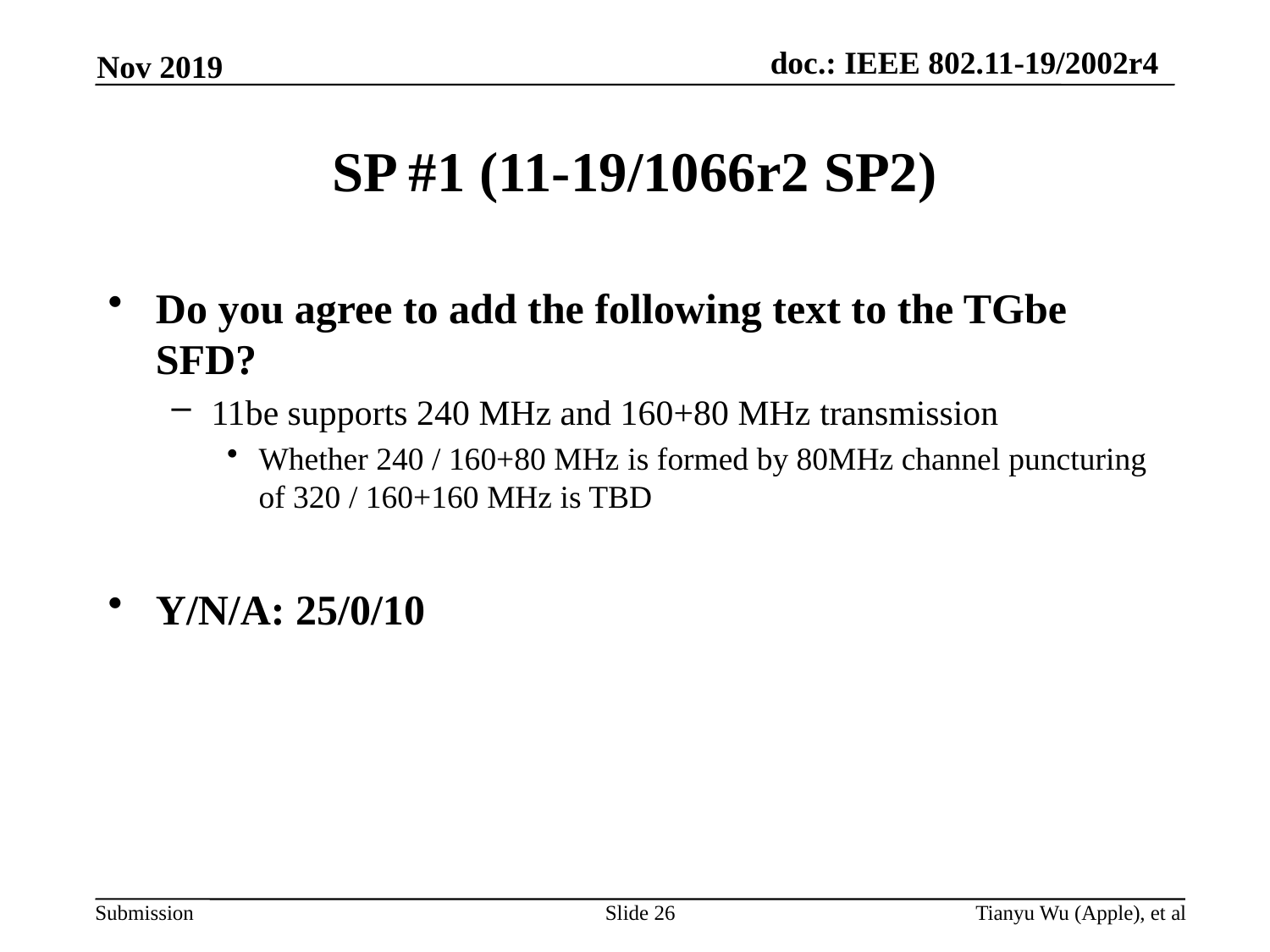

Nov 2019
# SP #1 (11-19/1066r2 SP2)
Do you agree to add the following text to the TGbe SFD?
11be supports 240 MHz and 160+80 MHz transmission
Whether 240 / 160+80 MHz is formed by 80MHz channel puncturing of 320 / 160+160 MHz is TBD

Y/N/A: 25/0/10

Slide 26
Tianyu Wu (Apple), et al